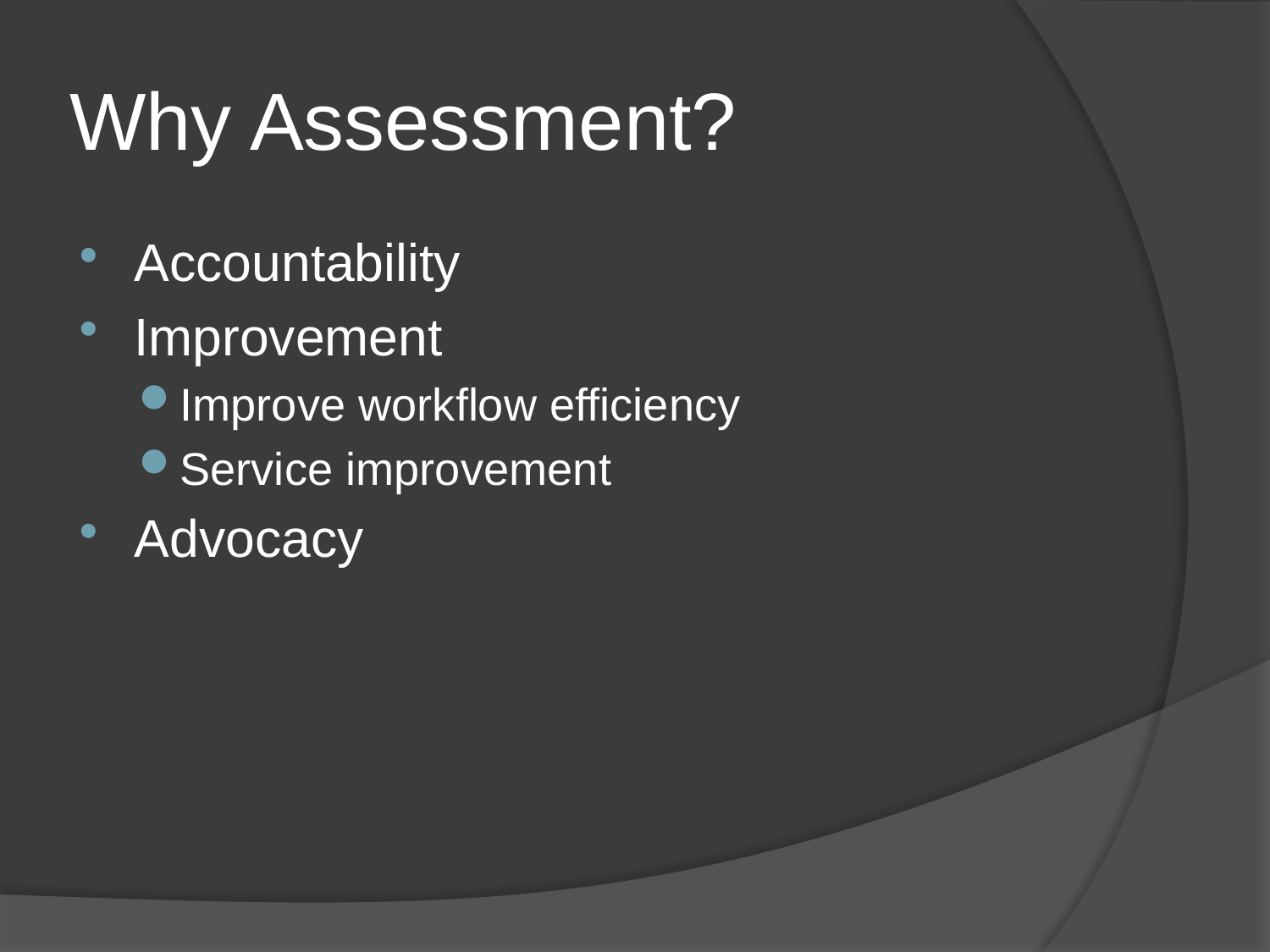

# Why Assessment?
Accountability
Improvement
Improve workflow efficiency
Service improvement
Advocacy